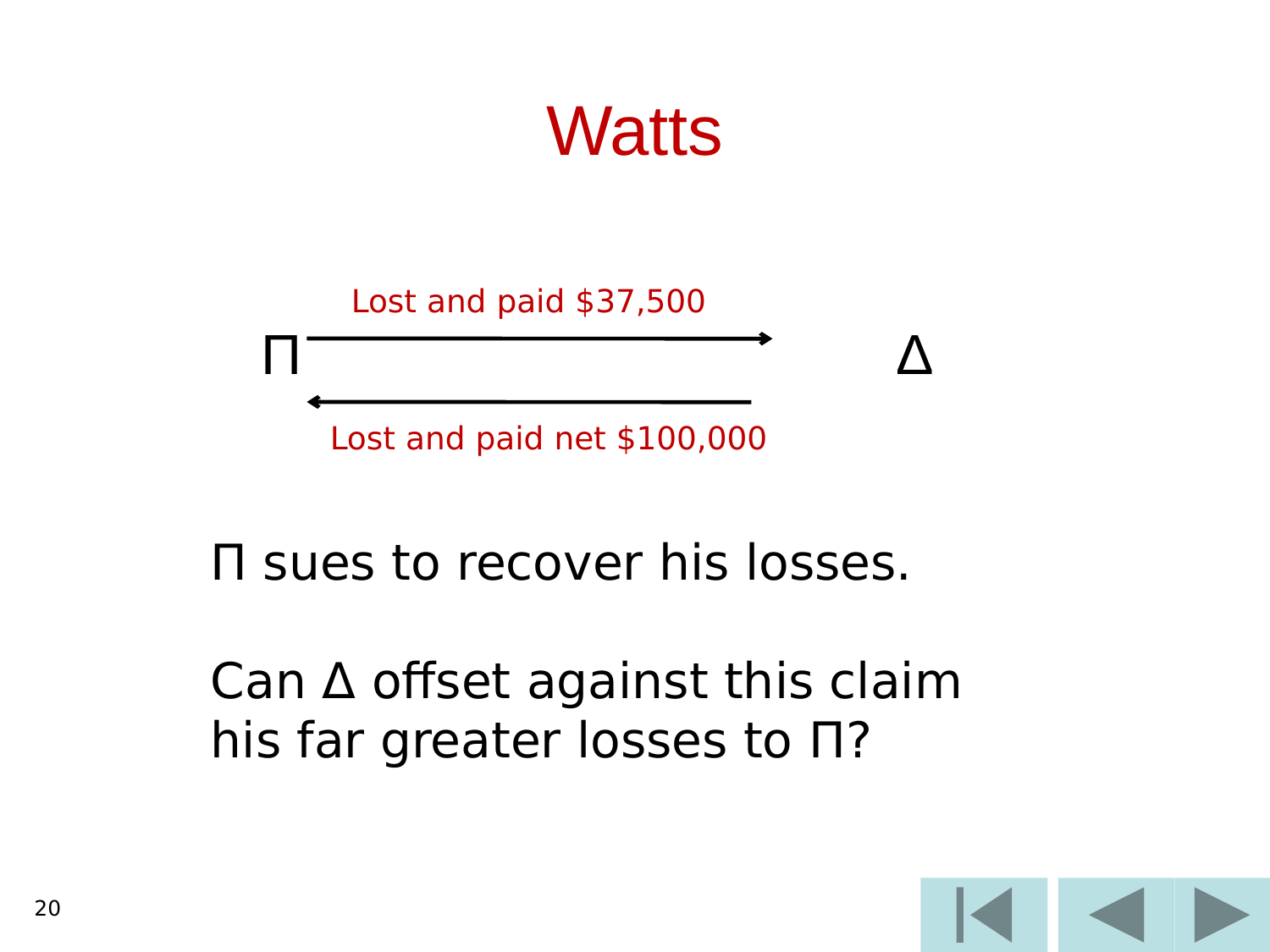

# Watts

		Π					Δ

Lost and paid $37,500
Lost and paid net $100,000

Π sues to recover his losses.

Can Δ offset against this claim
his far greater losses to Π?
20